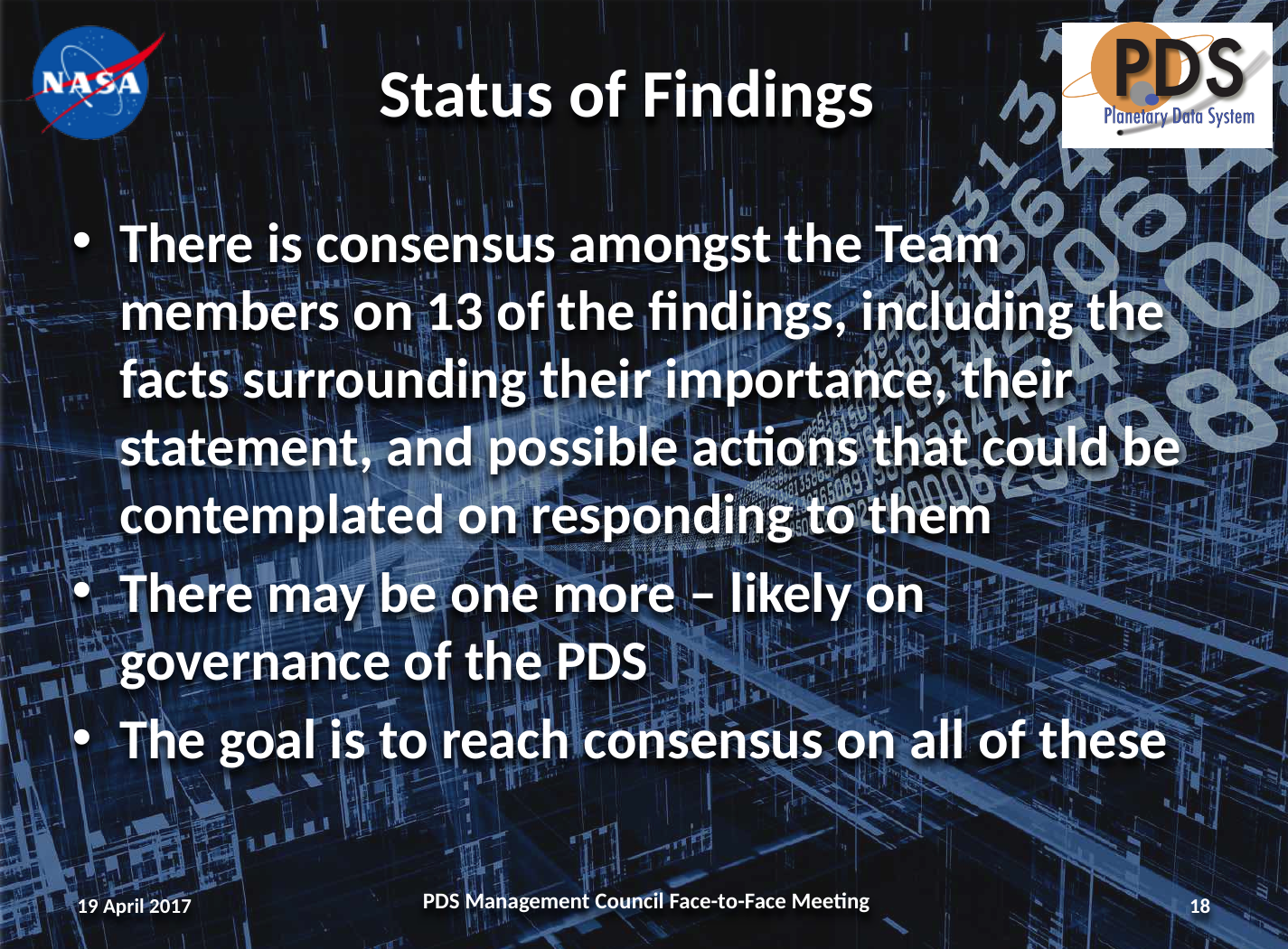

# Status of Findings
There is consensus amongst the Team members on 13 of the findings, including the facts surrounding their importance, their statement, and possible actions that could be contemplated on responding to them
There may be one more – likely on governance of the PDS
The goal is to reach consensus on all of these
19 April 2017
PDS Management Council Face-to-Face Meeting
18